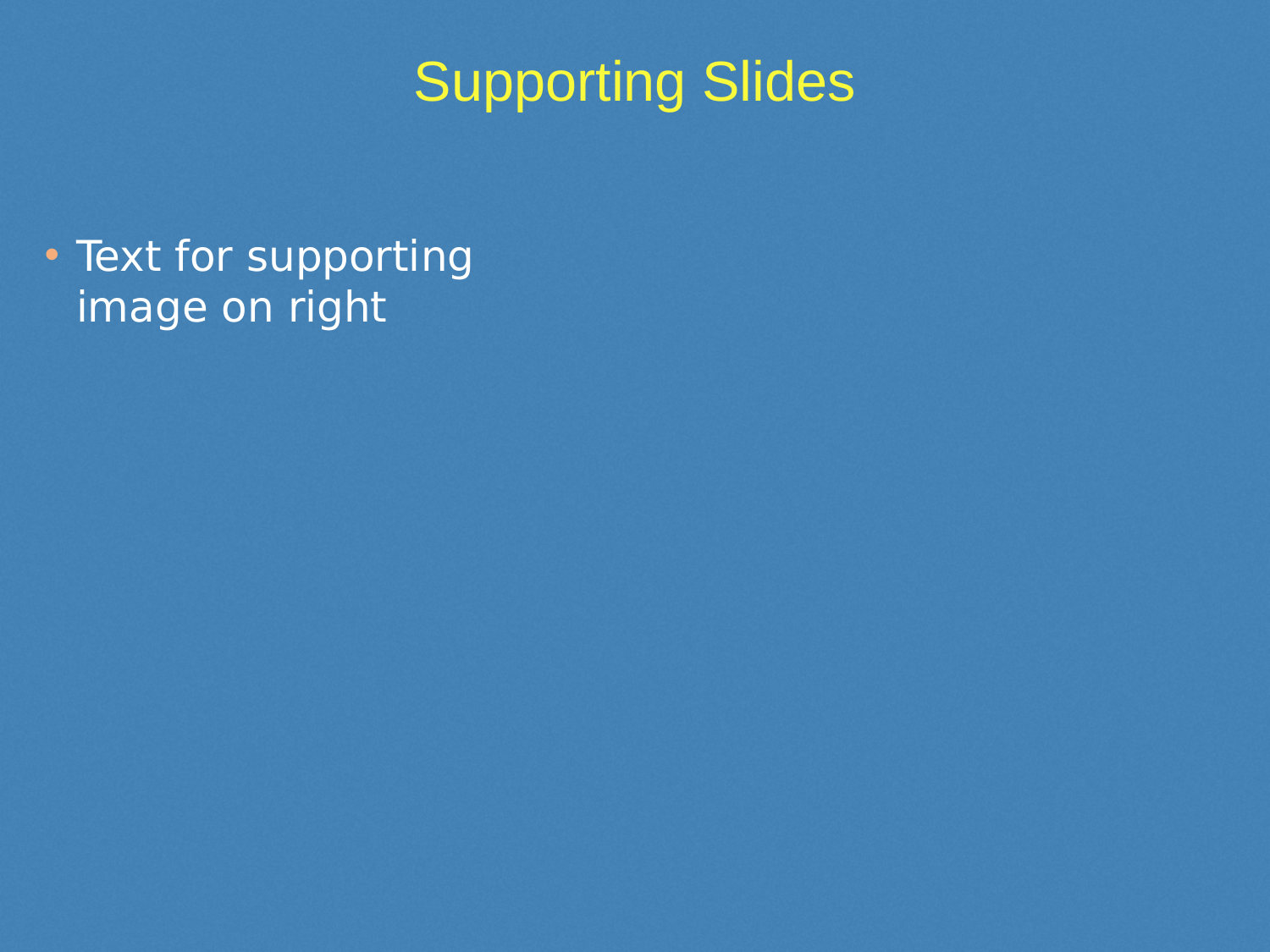

# Supporting Slides
Text for supporting image on right